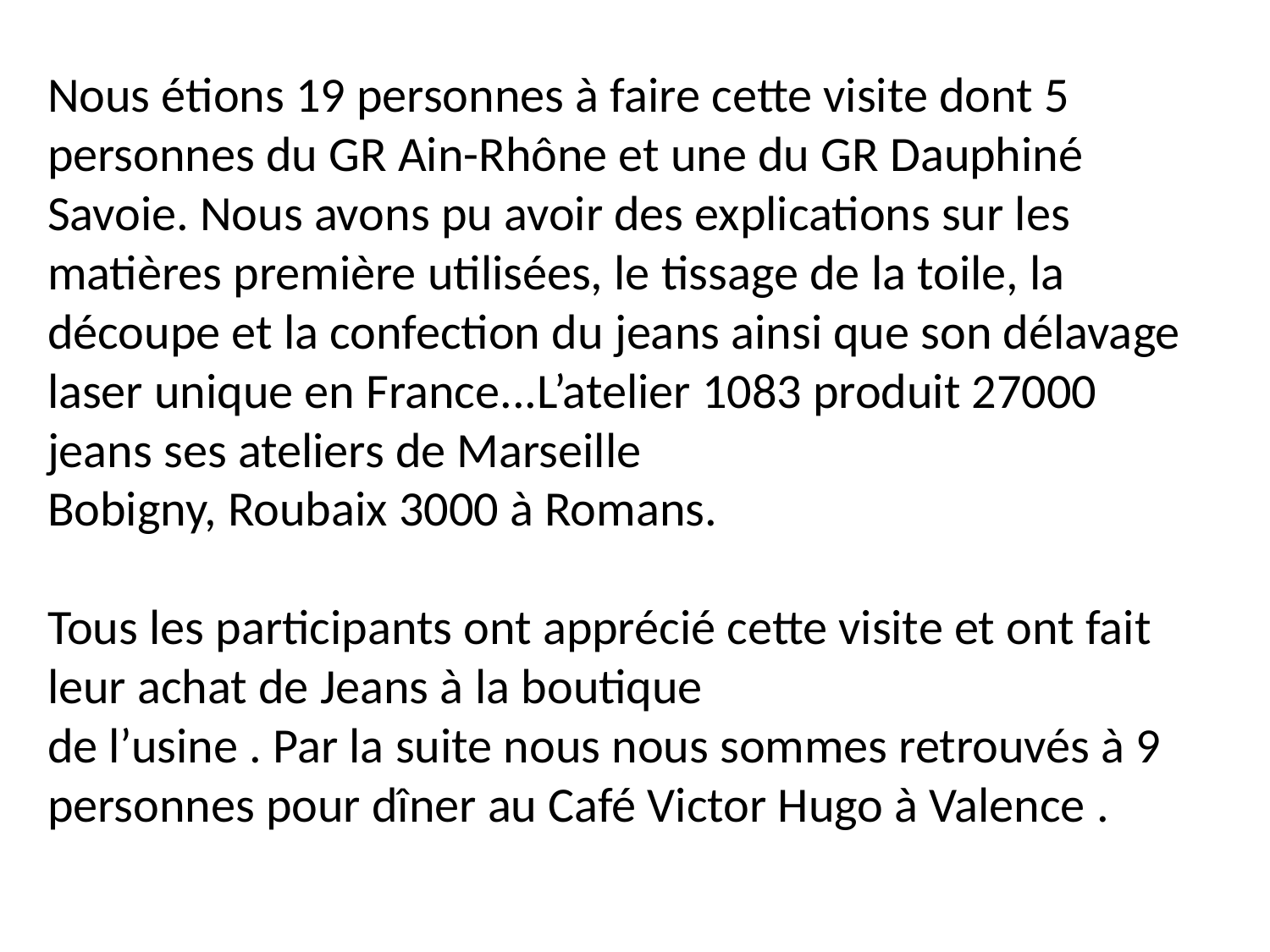

Nous étions 19 personnes à faire cette visite dont 5 personnes du GR Ain-Rhône et une du GR Dauphiné Savoie. Nous avons pu avoir des explications sur les matières première utilisées, le tissage de la toile, la découpe et la confection du jeans ainsi que son délavage
laser unique en France...L’atelier 1083 produit 27000 jeans ses ateliers de Marseille
Bobigny, Roubaix 3000 à Romans.

Tous les participants ont apprécié cette visite et ont fait leur achat de Jeans à la boutique
de l’usine . Par la suite nous nous sommes retrouvés à 9 personnes pour dîner au Café Victor Hugo à Valence .